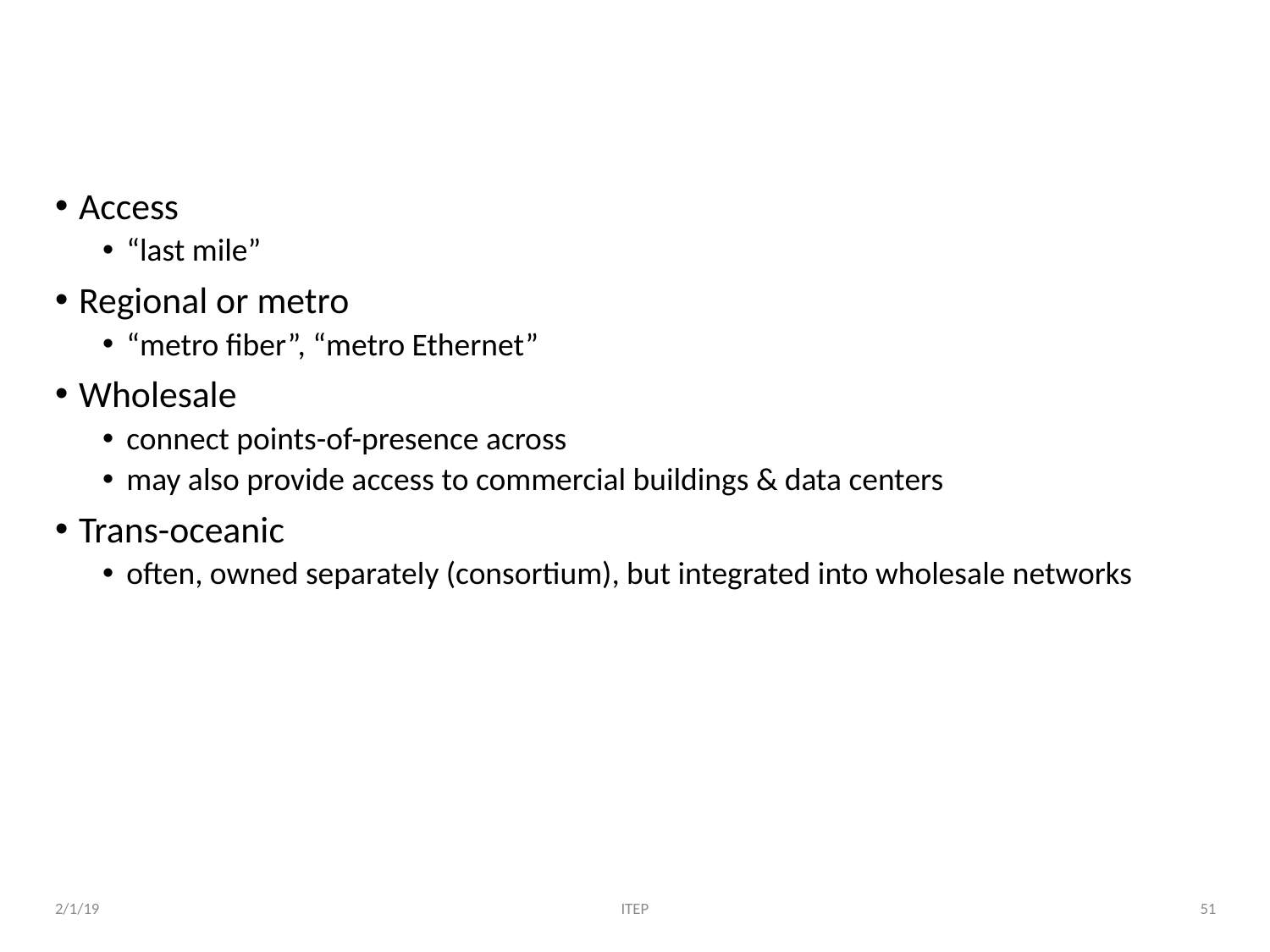

# Network types
Access
“last mile”
Regional or metro
“metro fiber”, “metro Ethernet”
Wholesale
connect points-of-presence across
may also provide access to commercial buildings & data centers
Trans-oceanic
often, owned separately (consortium), but integrated into wholesale networks

ITEP
51
2/1/19